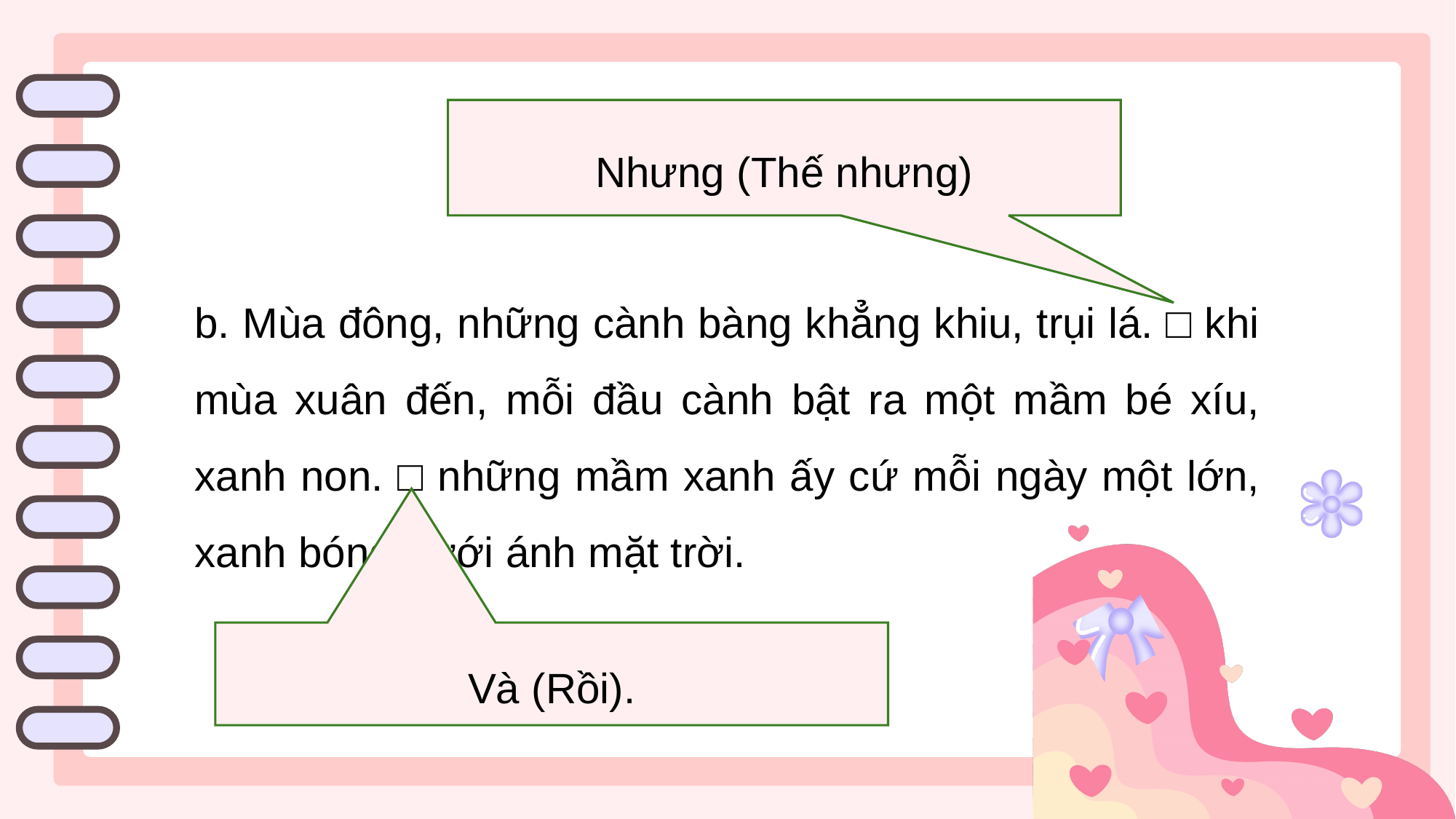

Nhưng (Thế nhưng)
b. Mùa đông, những cành bàng khẳng khiu, trụi lá. □ khi mùa xuân đến, mỗi đầu cành bật ra một mầm bé xíu, xanh non. □ những mầm xanh ấy cứ mỗi ngày một lớn, xanh bóng dưới ánh mặt trời.

Và (Rồi).